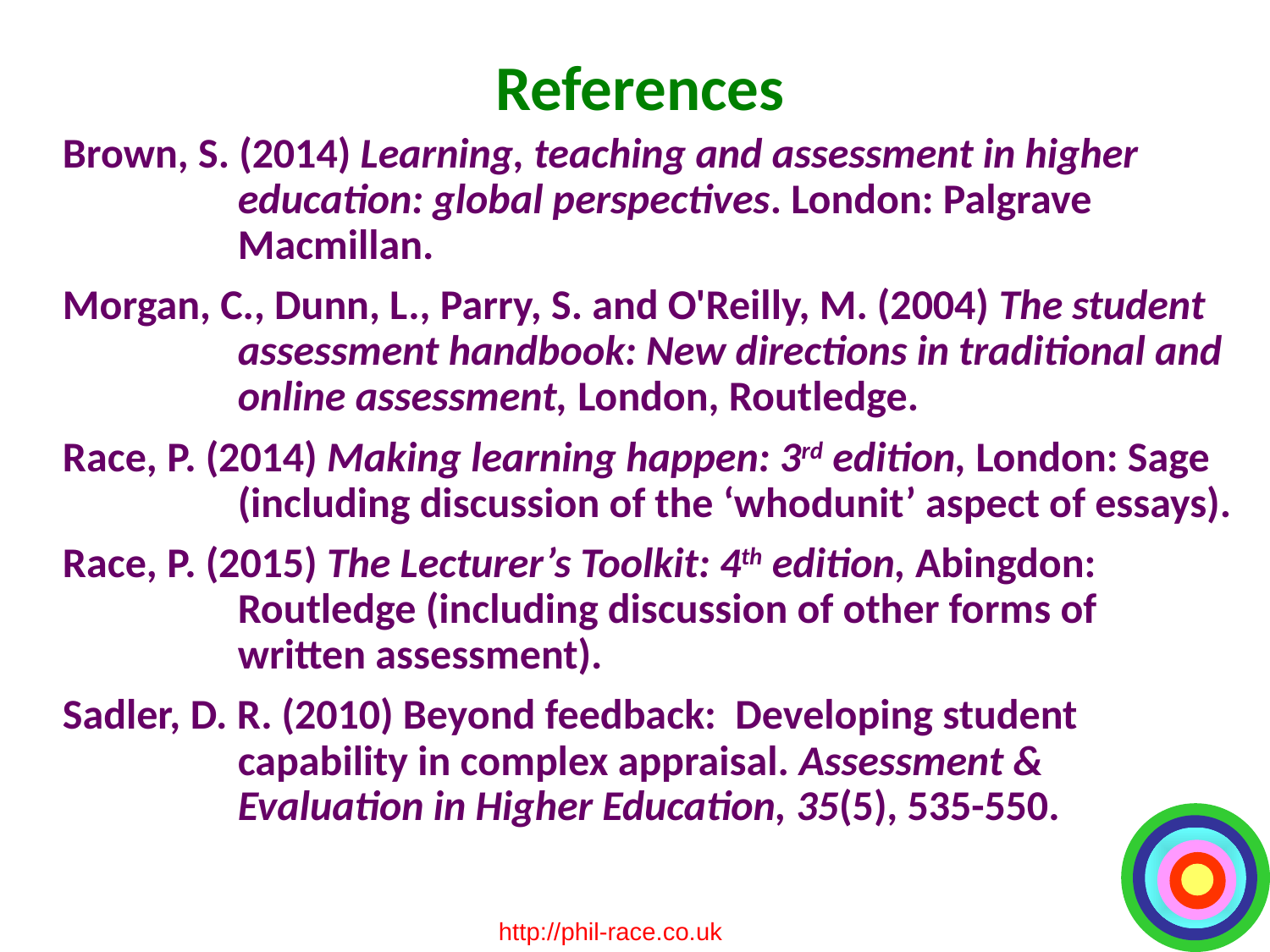

# References
Brown, S. (2014) Learning, teaching and assessment in higher education: global perspectives. London: Palgrave Macmillan.
Morgan, C., Dunn, L., Parry, S. and O'Reilly, M. (2004) The student assessment handbook: New directions in traditional and online assessment, London, Routledge.
Race, P. (2014) Making learning happen: 3rd edition, London: Sage (including discussion of the ‘whodunit’ aspect of essays).
Race, P. (2015) The Lecturer’s Toolkit: 4th edition, Abingdon: Routledge (including discussion of other forms of written assessment).
Sadler, D. R. (2010) Beyond feedback:  Developing student capability in complex appraisal. Assessment & Evaluation in Higher Education, 35(5), 535-550.